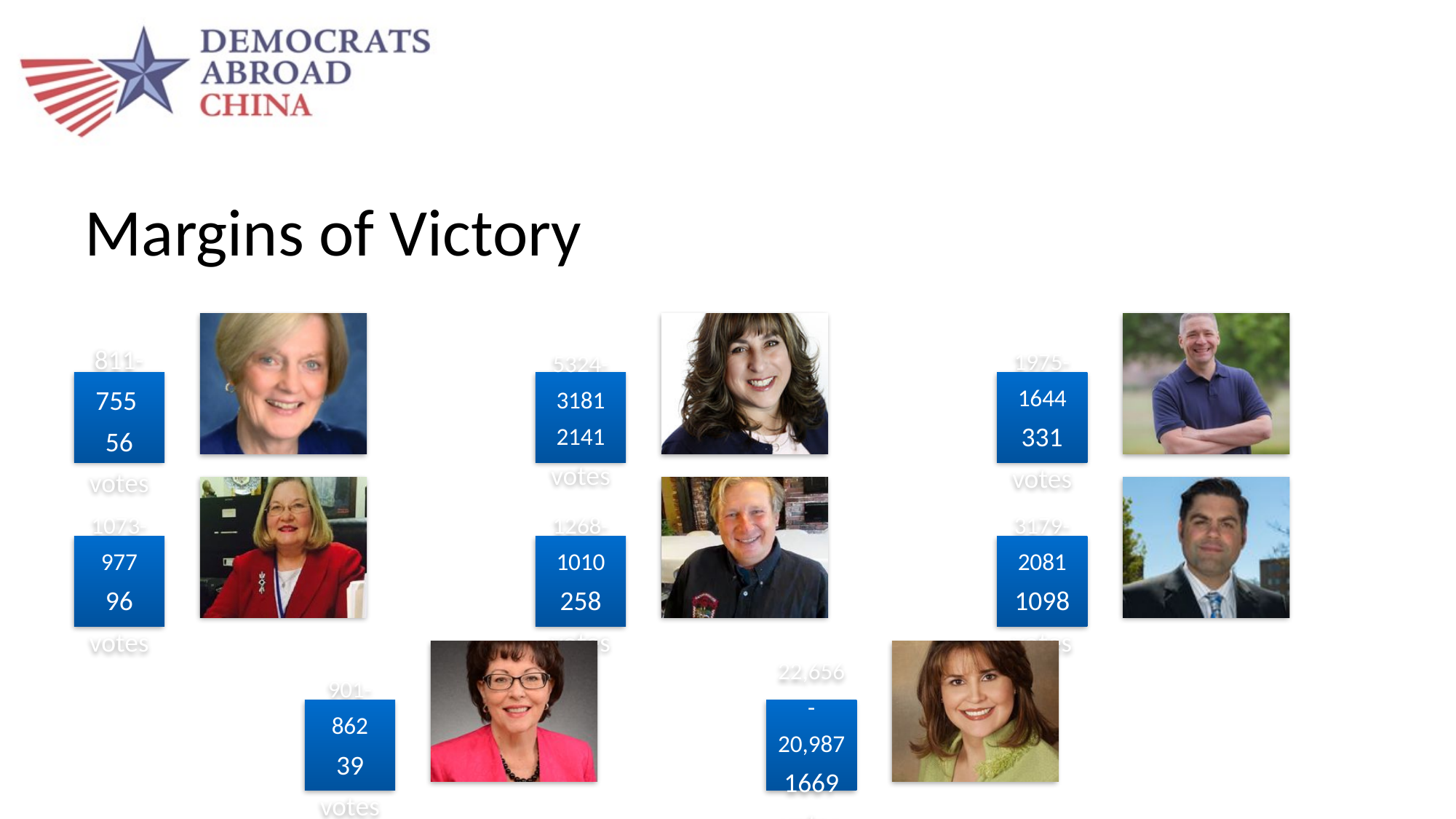

# Margins of Victory
901-862
39 votes